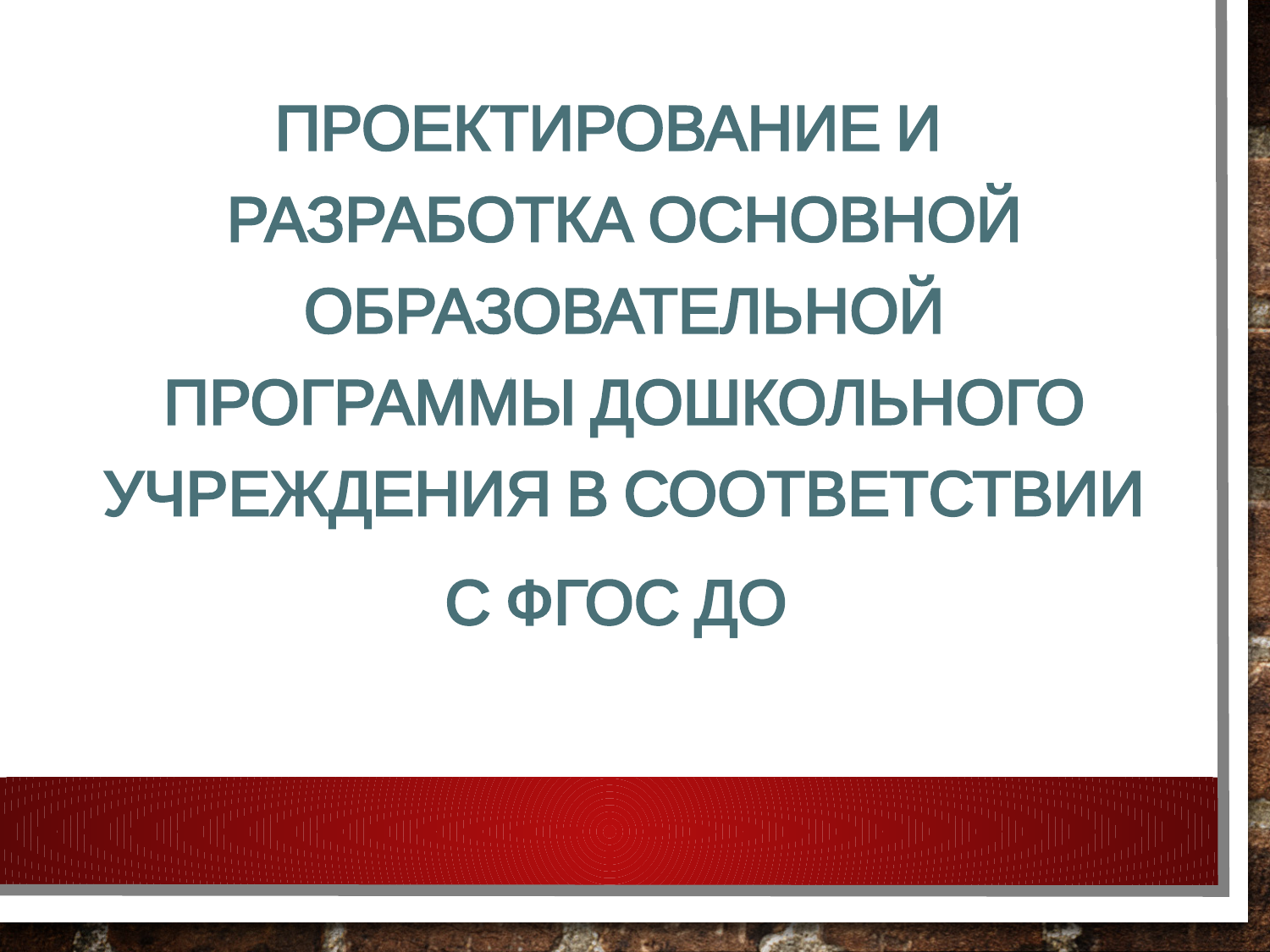

Проектирование и разработка основной образовательной программы дошкольного учреждения в соответствии
 с ФГОС ДО